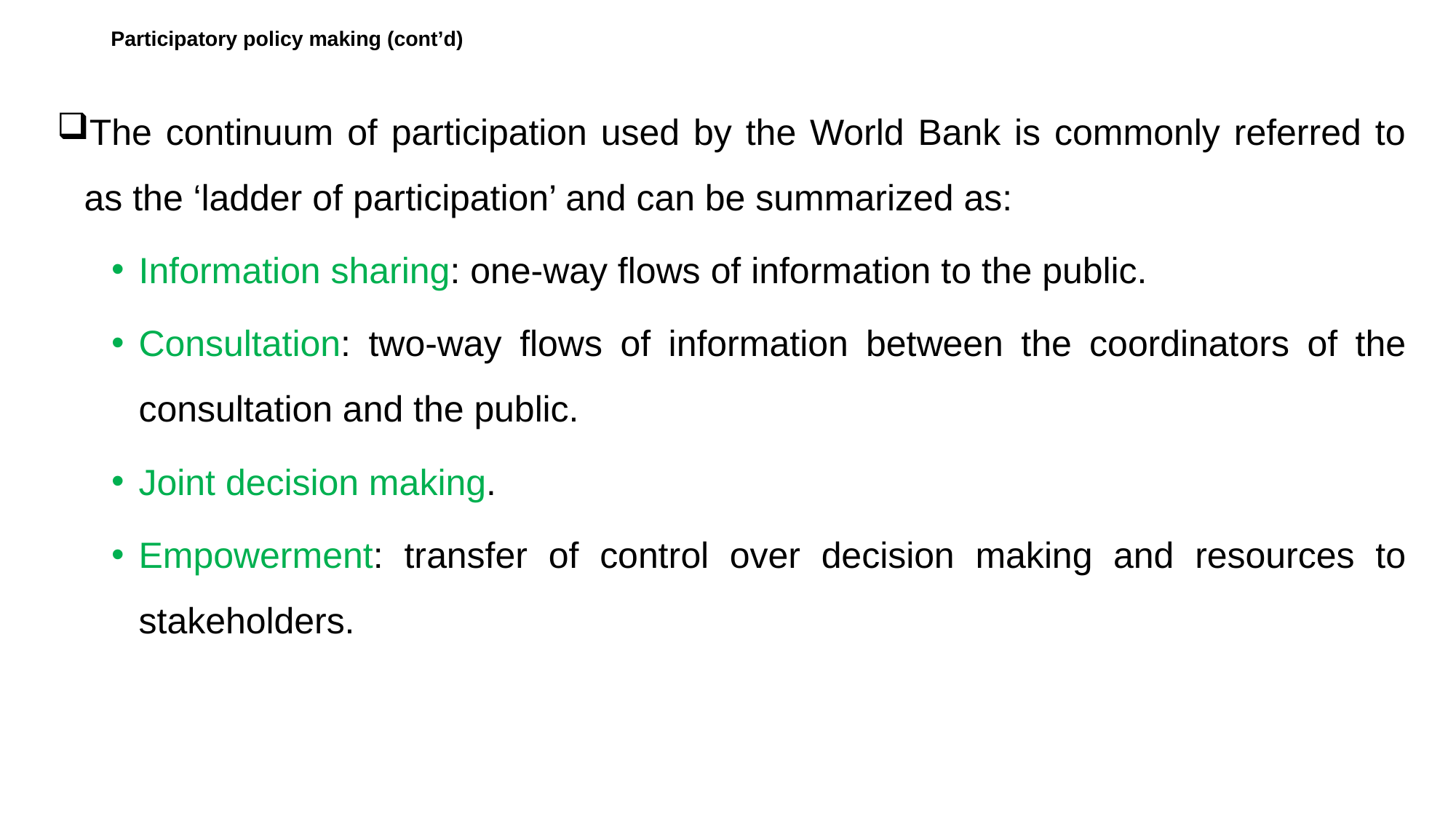

# Participatory policy making (cont’d)
The continuum of participation used by the World Bank is commonly referred to as the ‘ladder of participation’ and can be summarized as:
Information sharing: one-way flows of information to the public.
Consultation: two-way flows of information between the coordinators of the consultation and the public.
Joint decision making.
Empowerment: transfer of control over decision making and resources to stakeholders.